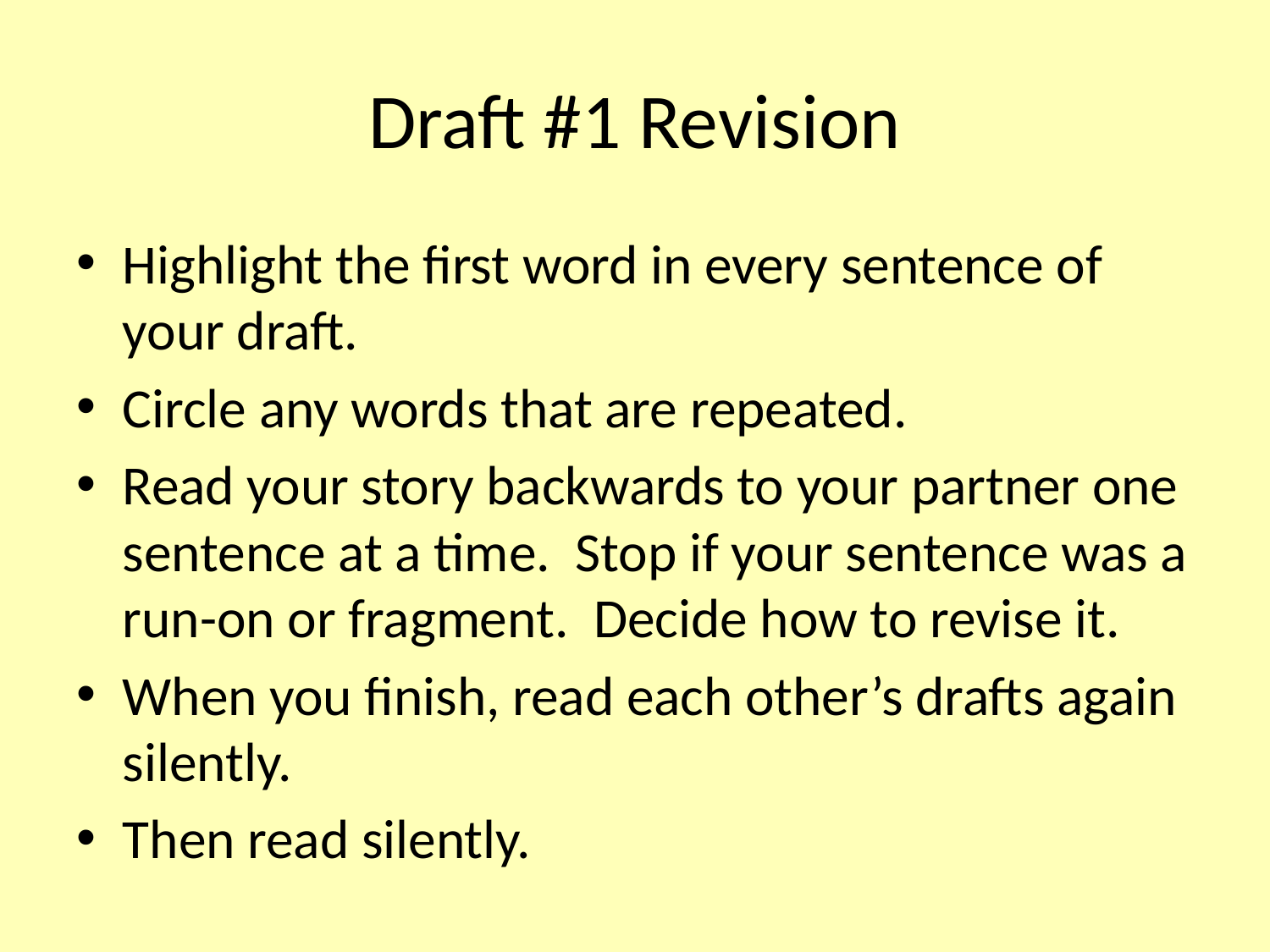

# Draft #1 Revision
Highlight the first word in every sentence of your draft.
Circle any words that are repeated.
Read your story backwards to your partner one sentence at a time.  Stop if your sentence was a run-on or fragment.  Decide how to revise it.
When you finish, read each other’s drafts again silently.
Then read silently.